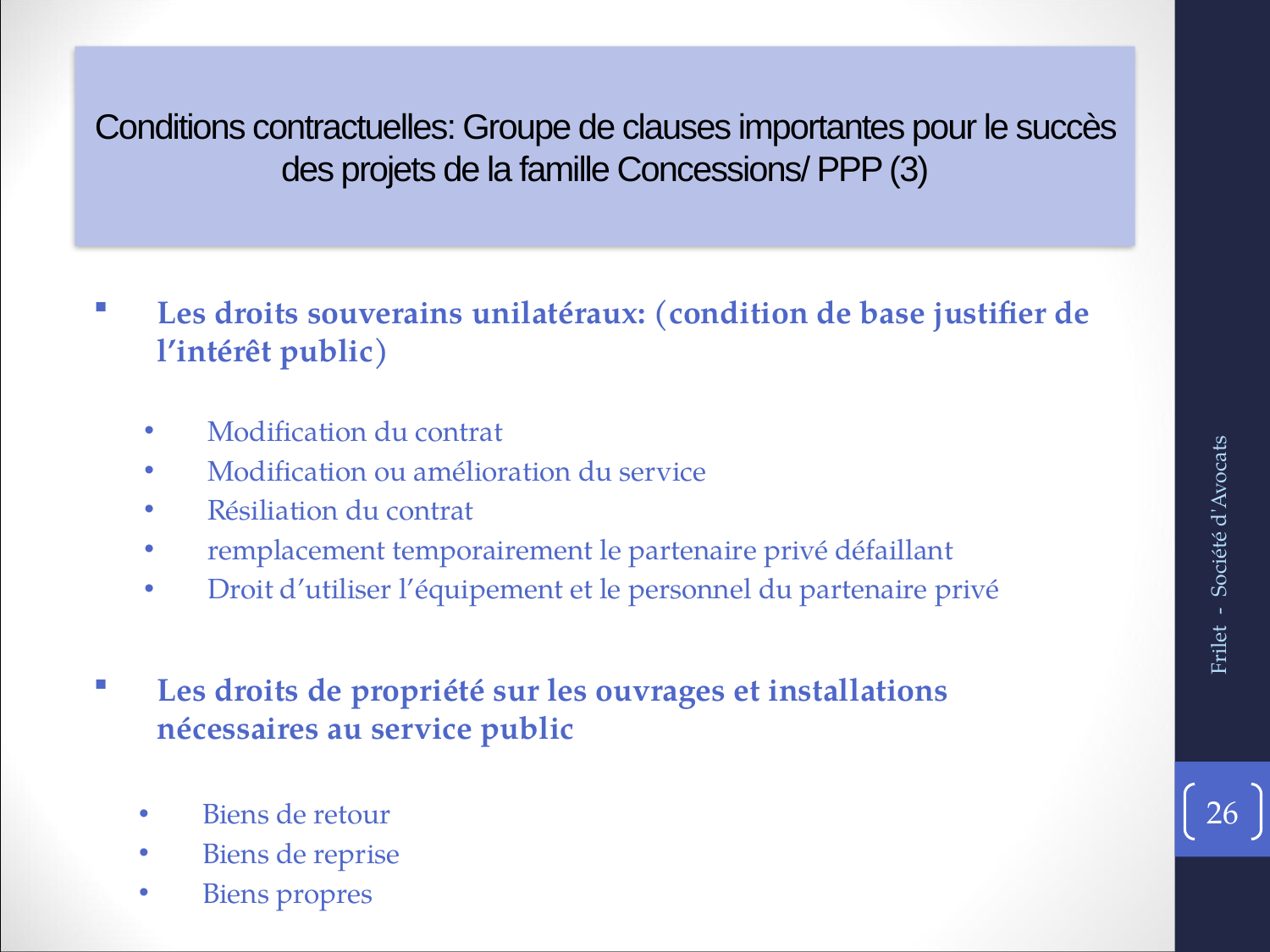

# Conditions contractuelles: Groupe de clauses importantes pour le succès des projets de la famille Concessions/ PPP (3)
Les droits souverains unilatéraux: (condition de base justifier de l’intérêt public)

Modification du contrat
Modification ou amélioration du service
Résiliation du contrat
remplacement temporairement le partenaire privé défaillant
Droit d’utiliser l’équipement et le personnel du partenaire privé

Les droits de propriété sur les ouvrages et installations nécessaires au service public

Biens de retour
Biens de reprise
Biens propres

Frilet  -  Société d'Avocats
26